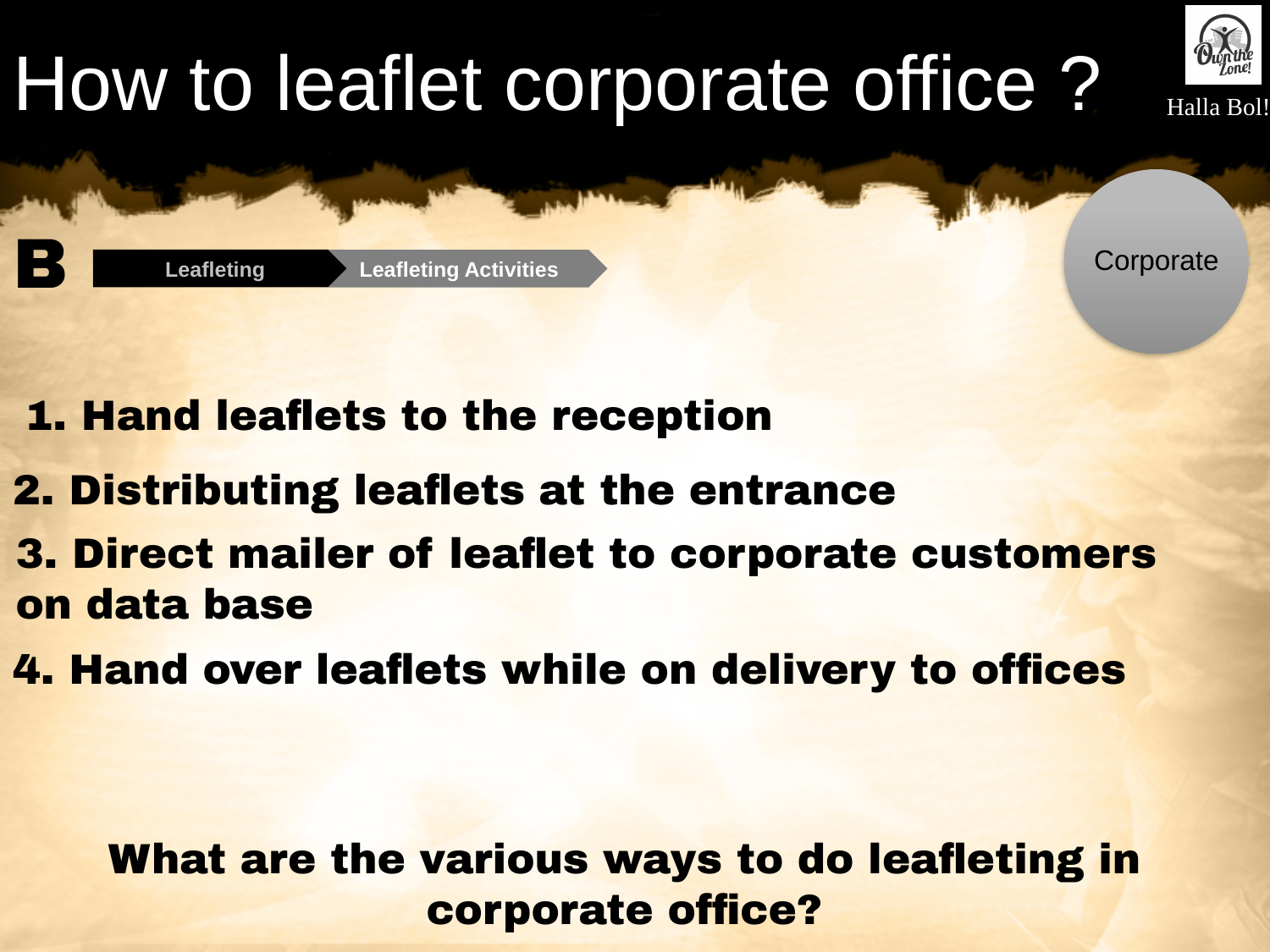

# How to leaflet corporate office ?

Corporate
B
Leafleting
Leafleting Activities
1. Hand leaflets to the reception
2. Distributing leaflets at the entrance
3. Direct mailer of leaflet to corporate customers on data base
4. Hand over leaflets while on delivery to offices
What are the various ways to do leafleting in corporate office?